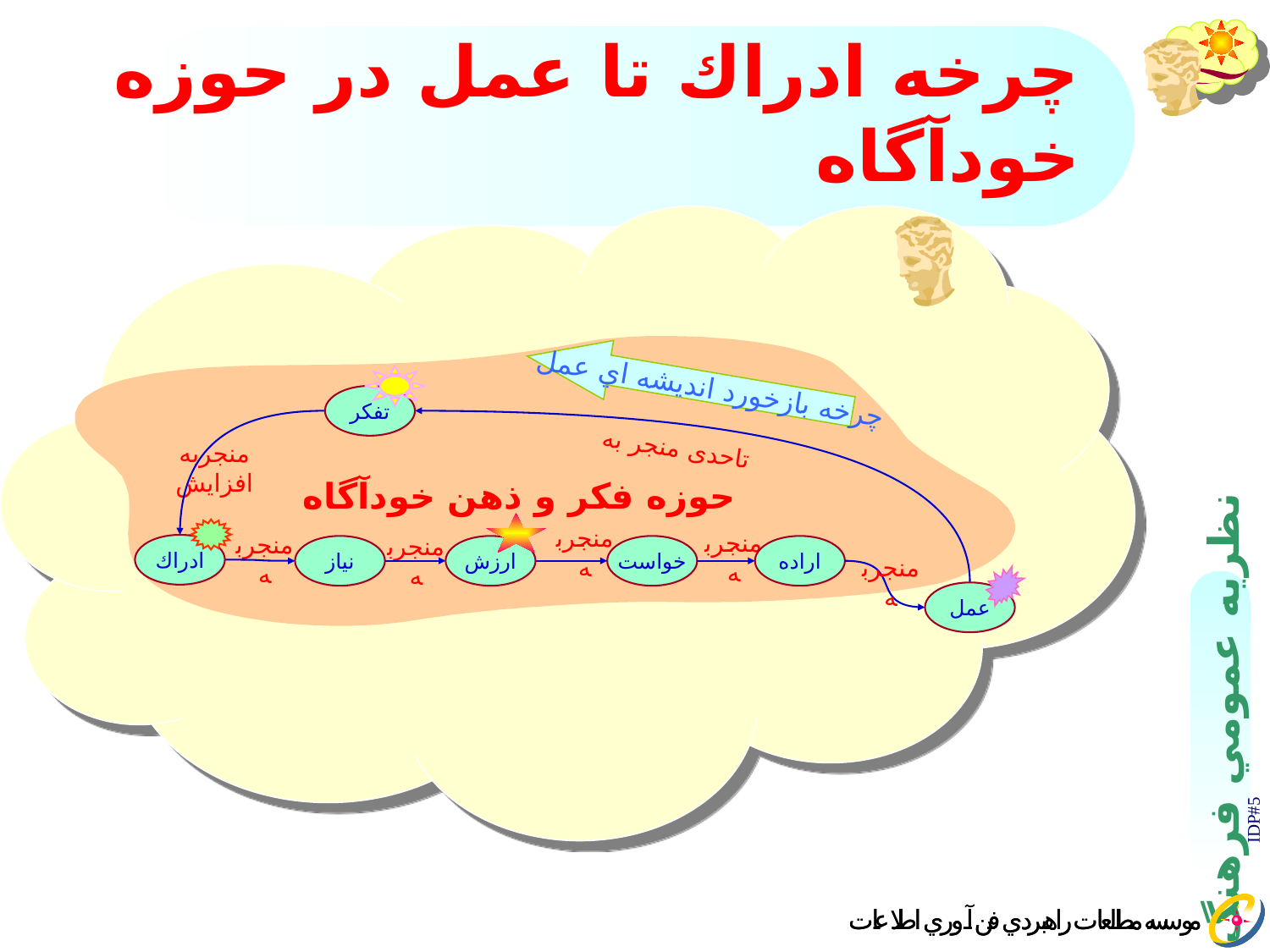

# چرخه ادراك تا عمل در حوزه خودآگاه

حوزه فکر و ذهن خودآگاه
چرخه بازخورد انديشه اي عمل

تفكر
تاحدی منجر به
منجربه افزايش

ارزش
منجربه

ادراك
منجربه
منجربه
منجربه
نياز
خواست
اراده
منجربه

عمل
IDP#5